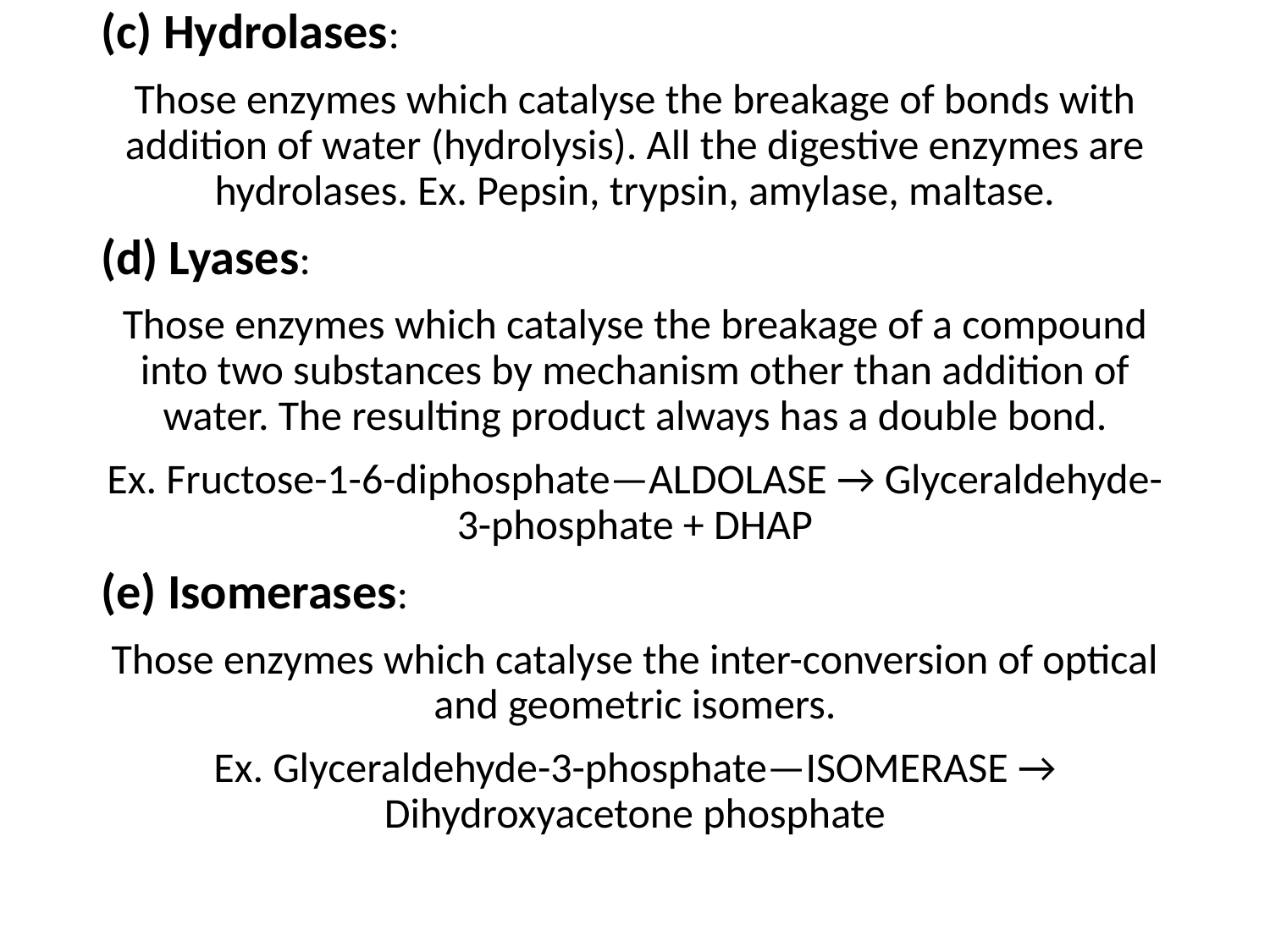

(c) Hydrolases:
Those enzymes which catalyse the breakage of bonds with addition of water (hydrolysis). All the digestive enzymes are hydrolases. Ex. Pepsin, trypsin, amylase, maltase.
(d) Lyases:
Those enzymes which catalyse the breakage of a compound into two substances by mechanism other than addition of water. The resulting product always has a double bond.
Ex. Fructose-1-6-diphosphate—ALDOLASE → Glyceraldehyde-3-phosphate + DHAP
(e) Isomerases:
Those enzymes which catalyse the inter-conversion of optical and geometric isomers.
Ex. Glyceraldehyde-3-phosphate—ISOMERASE → Dihydroxyacetone phosphate